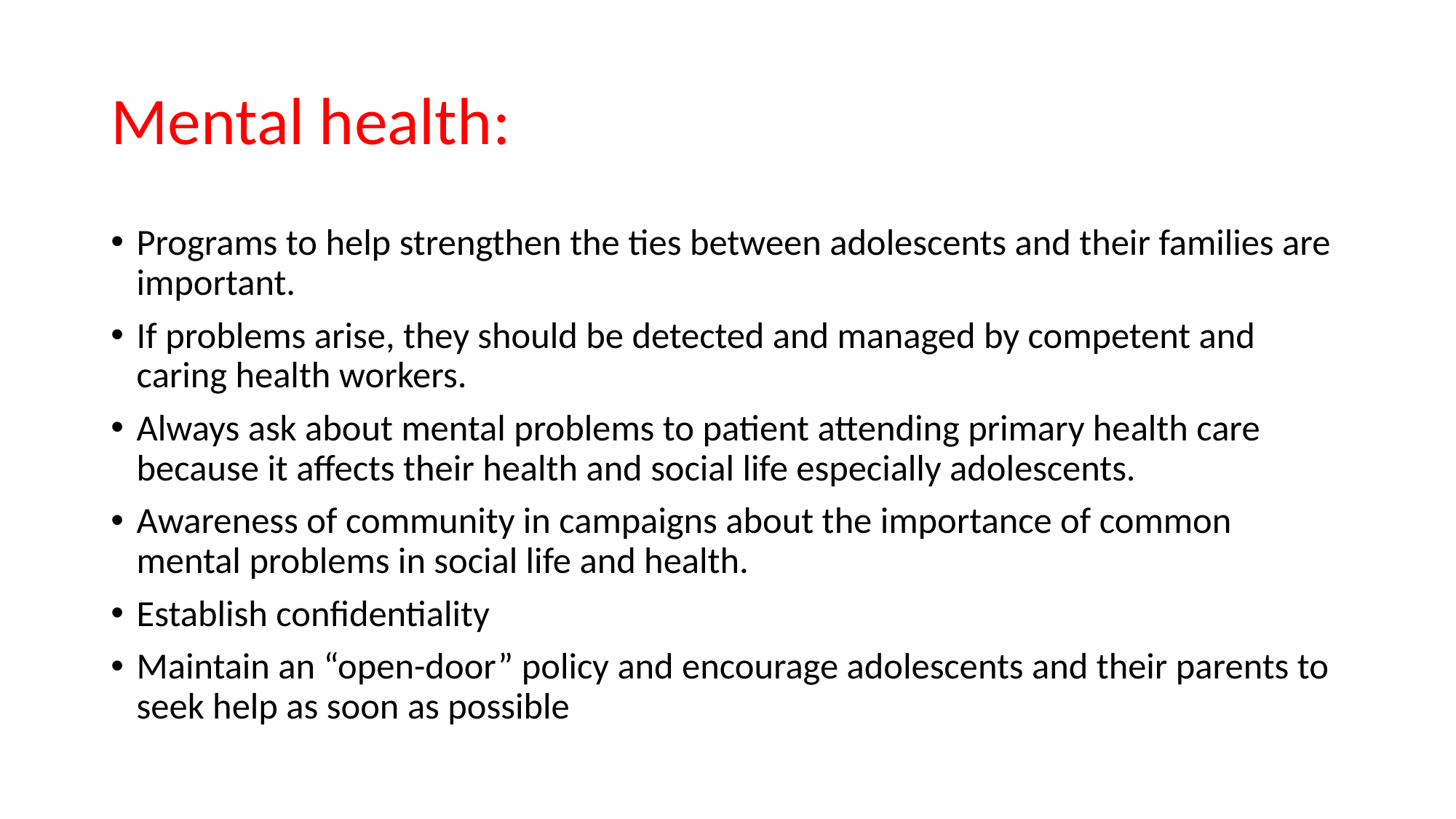

# Mental health:
Programs to help strengthen the ties between adolescents and their families are important.
If problems arise, they should be detected and managed by competent and caring health workers.
Always ask about mental problems to patient attending primary health care because it affects their health and social life especially adolescents.
Awareness of community in campaigns about the importance of common mental problems in social life and health.
Establish confidentiality
Maintain an “open-door” policy and encourage adolescents and their parents to seek help as soon as possible